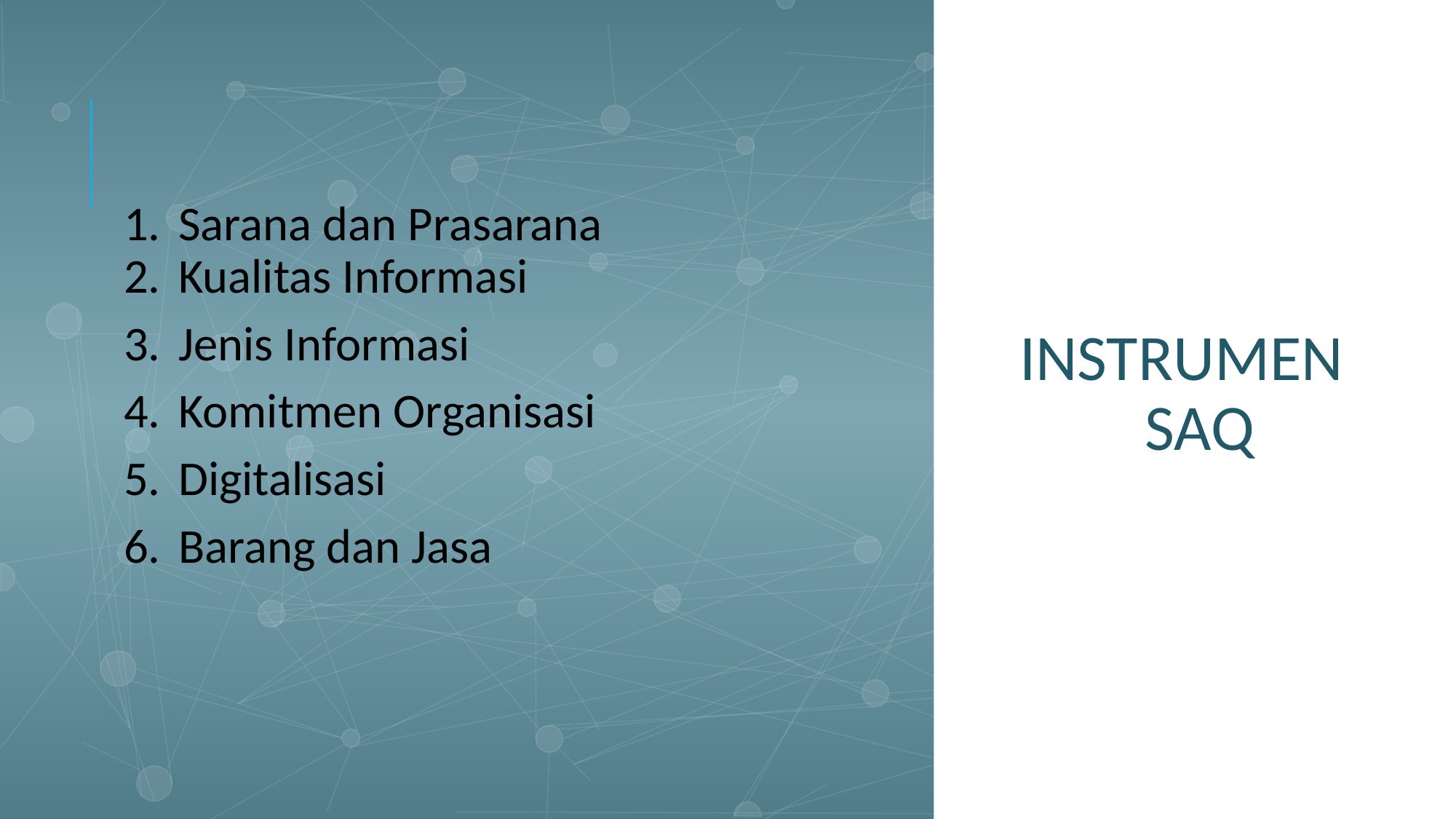

INSTRUMEN SAQ
Sarana dan Prasarana
Kualitas Informasi
Jenis Informasi
Komitmen Organisasi
Digitalisasi
Barang dan Jasa